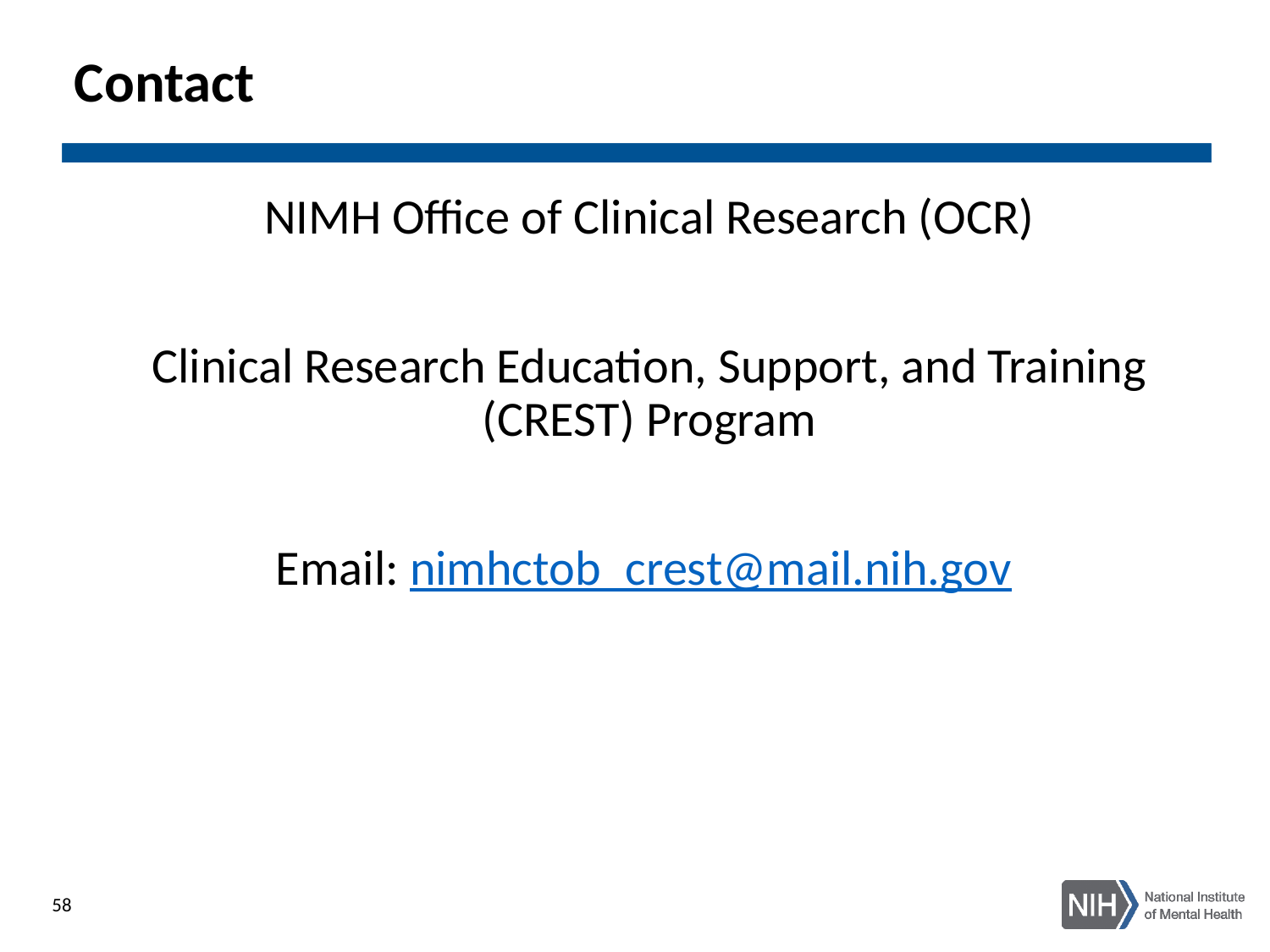

# Contact
NIMH Office of Clinical Research (OCR)

Clinical Research Education, Support, and Training (CREST) Program

Email: nimhctob_crest@mail.nih.gov

58